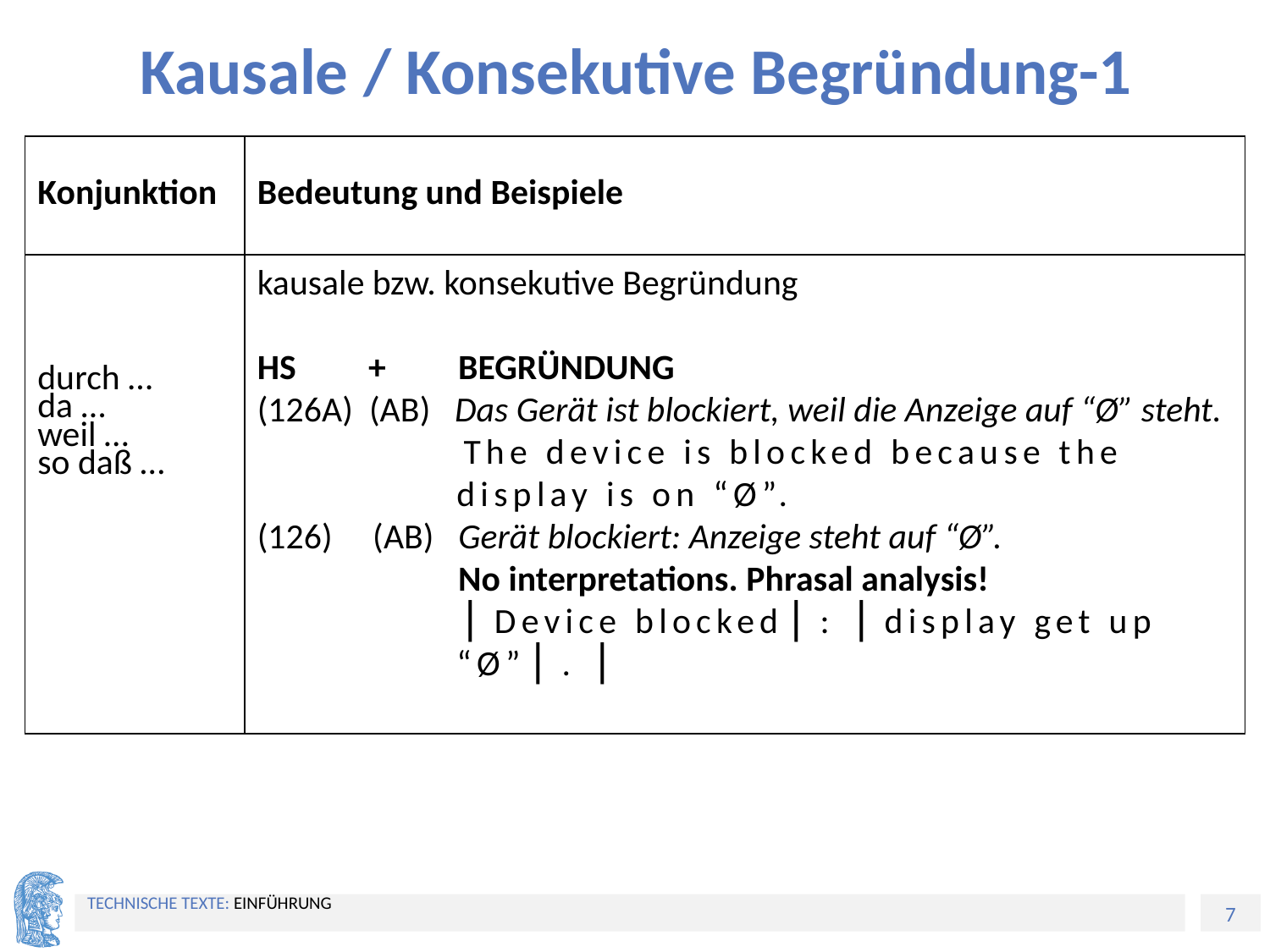

# Kausale / Konsekutive Begründung-1
| Konjunktion | Bedeutung und Beispiele |
| --- | --- |
| durch … da … weil … so daß … | kausale bzw. konsekutive Begründung HS + BEGRÜNDUNG (126A) (AB) Das Gerät ist blockiert, weil die Anzeige auf “Ø” steht. The device is blocked because the display is on “Ø”. (126) (AB) Gerät blockiert: Anzeige steht auf “Ø”. No interpretations. Phrasal analysis! ⎥ Device blocked⎥ : ⎥ display get up “Ø”⎥ . ⎥ |